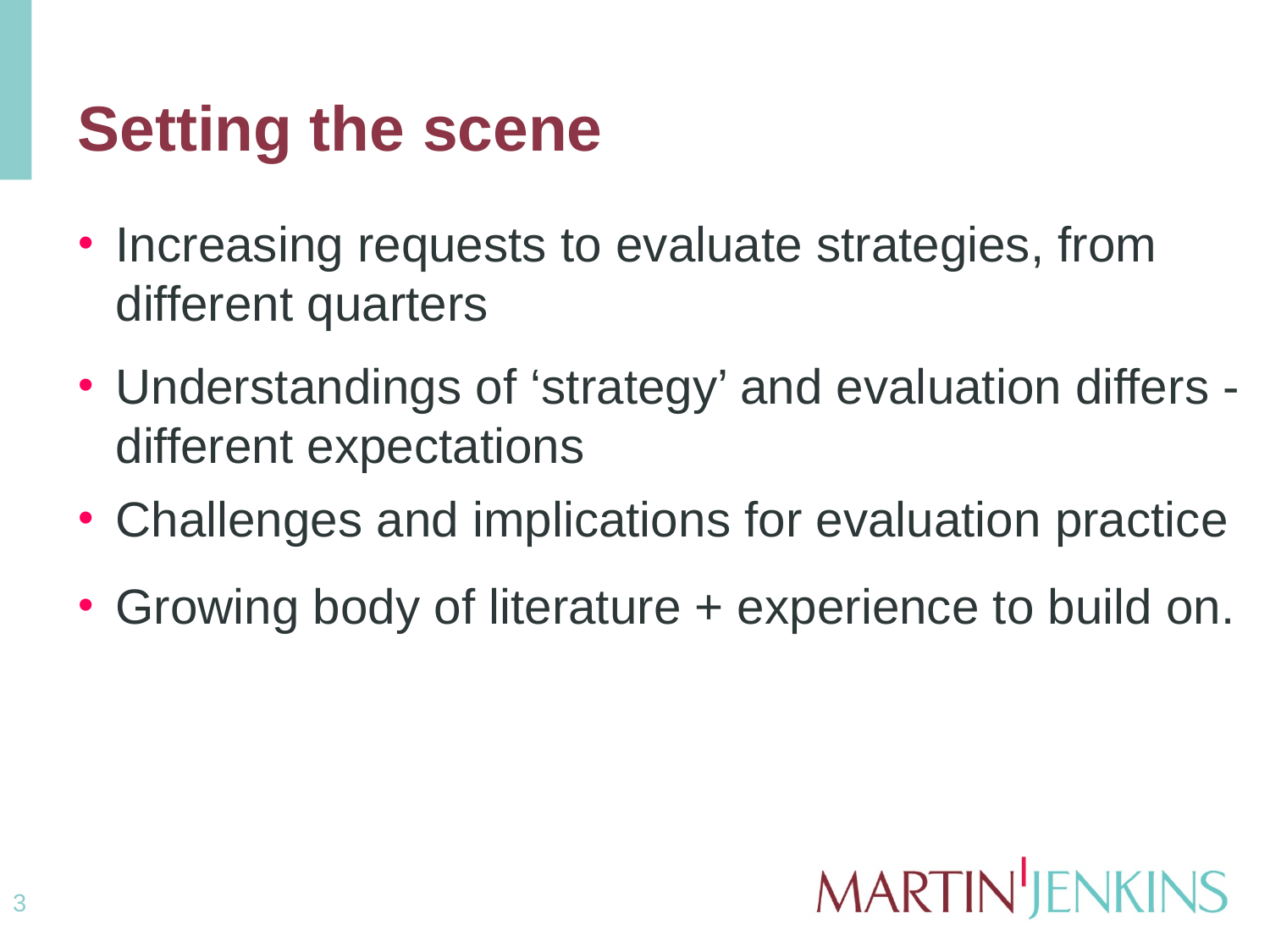

# Setting the scene
Increasing requests to evaluate strategies, from different quarters
Understandings of ‘strategy’ and evaluation differs - different expectations
Challenges and implications for evaluation practice
Growing body of literature + experience to build on.

3